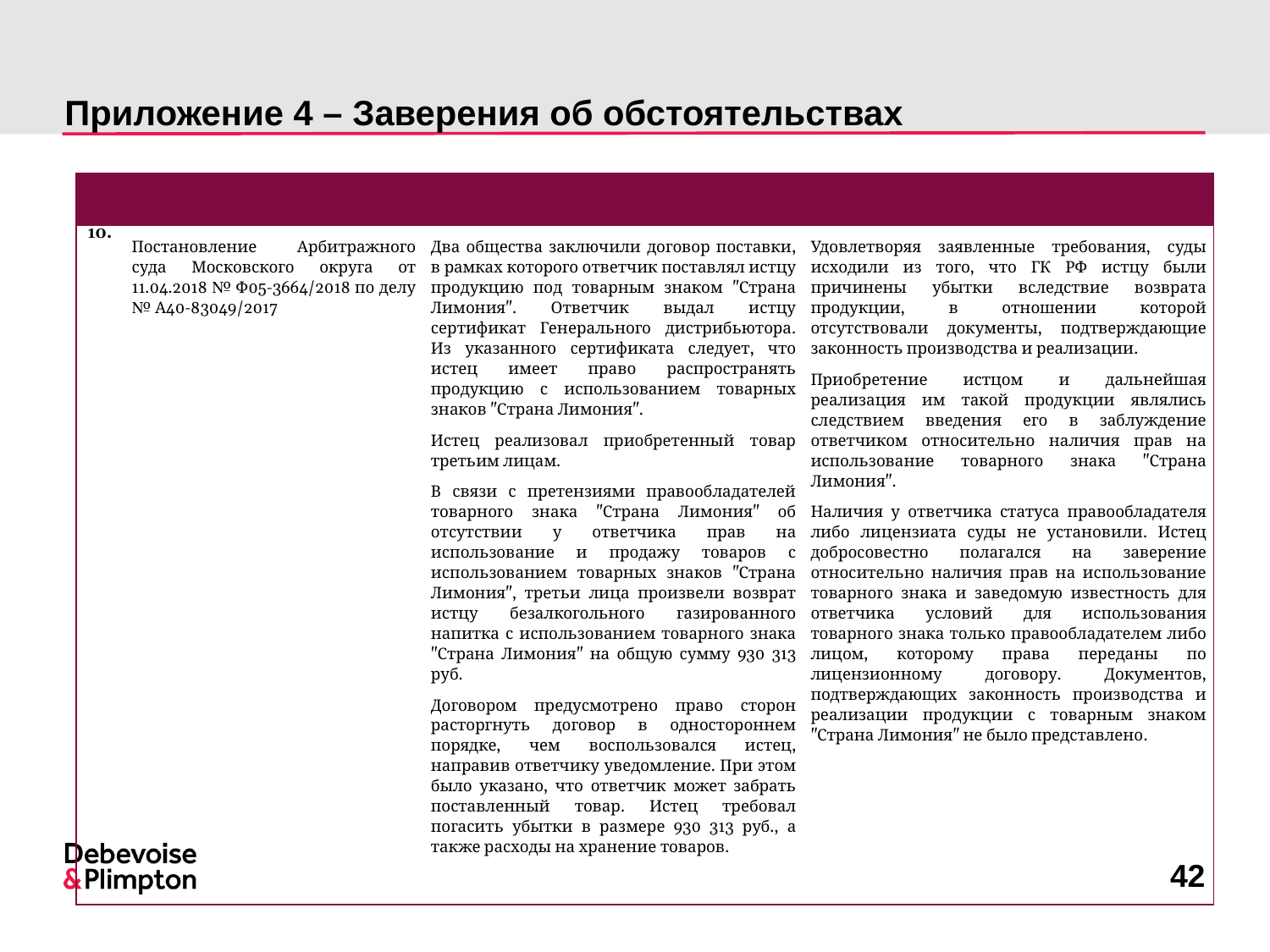

# Приложение 4 – Заверения об обстоятельствах
|  |  |  |  |
| --- | --- | --- | --- |
| 10. | Постановление Арбитражного суда Московского округа от 11.04.2018 № Ф05-3664/2018 по делу № А40-83049/2017 | Два общества заключили договор поставки, в рамках которого ответчик поставлял истцу продукцию под товарным знаком "Страна Лимония". Ответчик выдал истцу сертификат Генерального дистрибьютора. Из указанного сертификата следует, что истец имеет право распространять продукцию с использованием товарных знаков "Страна Лимония". Истец реализовал приобретенный товар третьим лицам. В связи с претензиями правообладателей товарного знака "Страна Лимония" об отсутствии у ответчика прав на использование и продажу товаров с использованием товарных знаков "Страна Лимония", третьи лица произвели возврат истцу безалкогольного газированного напитка с использованием товарного знака "Страна Лимония" на общую сумму 930 313 руб. Договором предусмотрено право сторон расторгнуть договор в одностороннем порядке, чем воспользовался истец, направив ответчику уведомление. При этом было указано, что ответчик может забрать поставленный товар. Истец требовал погасить убытки в размере 930 313 руб., а также расходы на хранение товаров. | Удовлетворяя заявленные требования, суды исходили из того, что ГК РФ истцу были причинены убытки вследствие возврата продукции, в отношении которой отсутствовали документы, подтверждающие законность производства и реализации. Приобретение истцом и дальнейшая реализация им такой продукции являлись следствием введения его в заблуждение ответчиком относительно наличия прав на использование товарного знака "Страна Лимония". Наличия у ответчика статуса правообладателя либо лицензиата суды не установили. Истец добросовестно полагался на заверение относительно наличия прав на использование товарного знака и заведомую известность для ответчика условий для использования товарного знака только правообладателем либо лицом, которому права переданы по лицензионному договору. Документов, подтверждающих законность производства и реализации продукции с товарным знаком "Страна Лимония" не было представлено. |
42